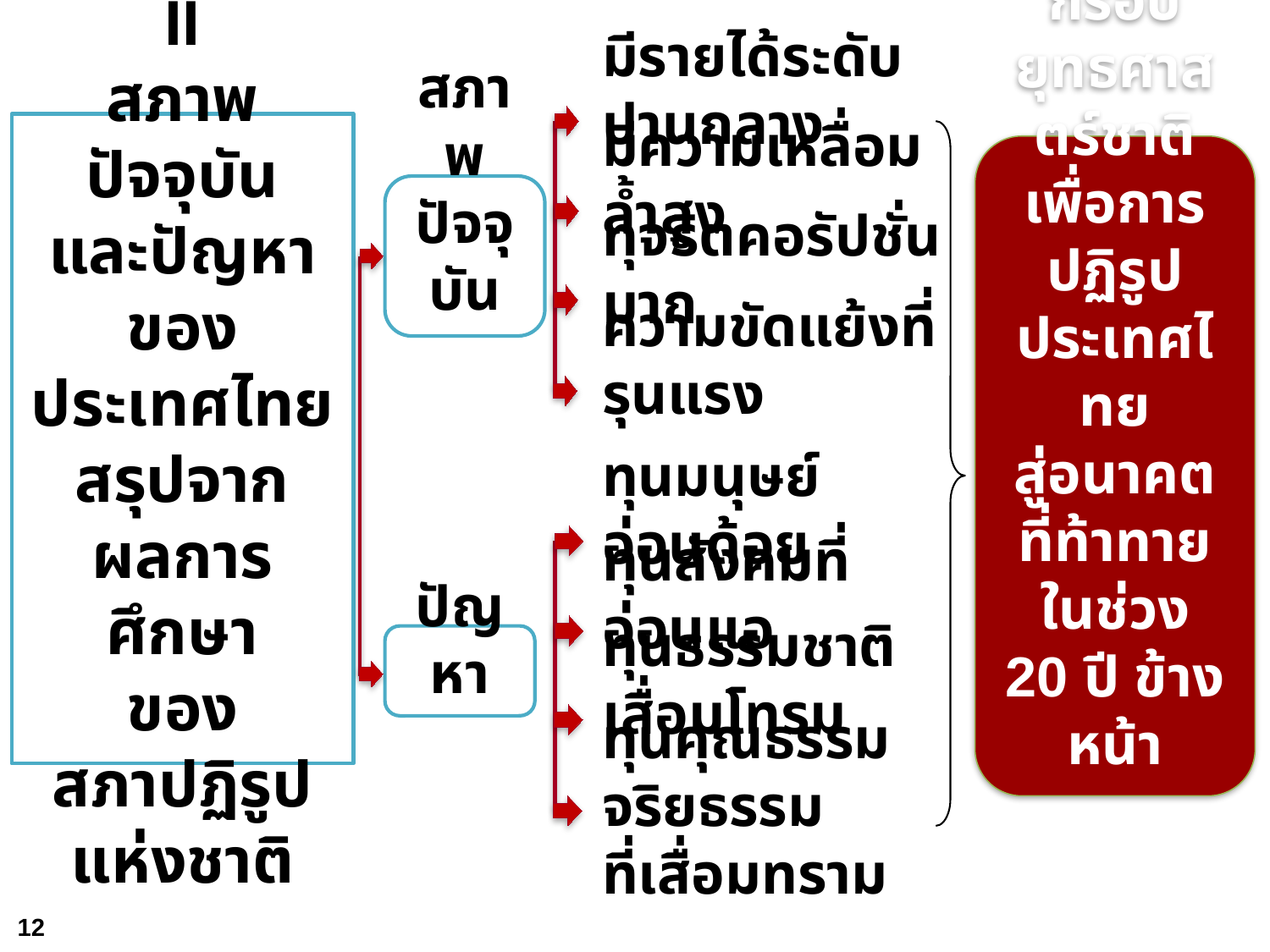

มีรายได้ระดับปานกลาง

II
สภาพปัจจุบัน
และปัญหาของ
ประเทศไทย
สรุปจาก
ผลการศึกษา
ของ
สภาปฏิรูปแห่งชาติ

ต้องเร่งรัด
ขจัดปัญหา
และสร้างกรอบยุทธศาสตร์ชาติเพื่อการปฏิรูปประเทศไทย
สู่อนาคต
ที่ท้าทายในช่วง 20 ปี ข้างหน้า
มีความเหลื่อมล้ำสูง
สภาพ
ปัจจุบัน

ทุจริตคอรัปชั่นมาก
ความขัดแย้งที่รุนแรง
ทุนมนุษย์อ่อนด้อย

ทุนสังคมที่อ่อนแอ
ปัญหา
ทุนธรรมชาติเสื่อมโทรม
ทุนคุณธรรมจริยธรรม
ที่เสื่อมทราม
12